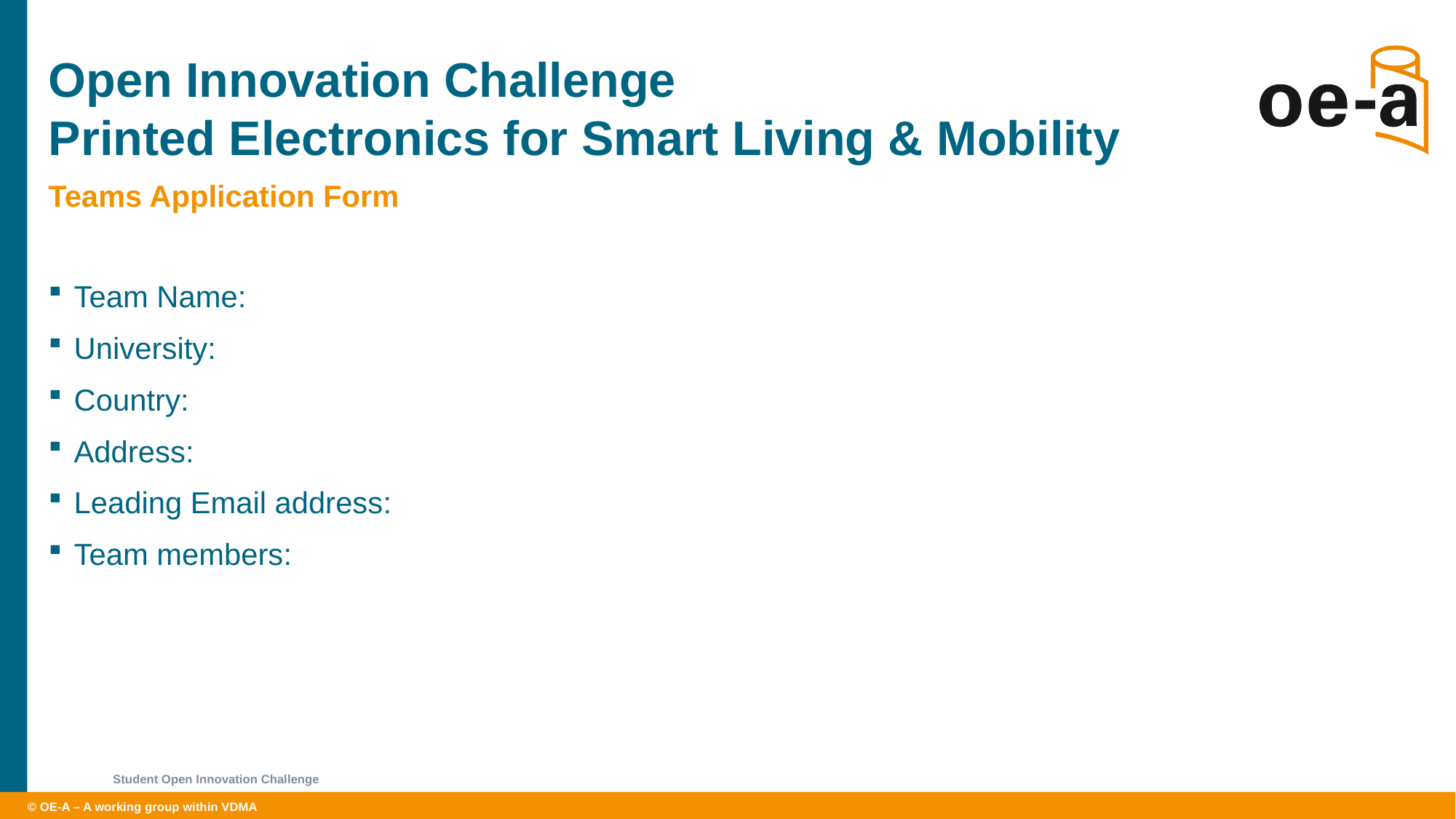

# Open Innovation Challenge Printed Electronics for Smart Living & Mobility
Teams Application Form

Team Name:
University:
Country:
Address:
Leading Email address:
Team members:
Student Open Innovation Challenge
5